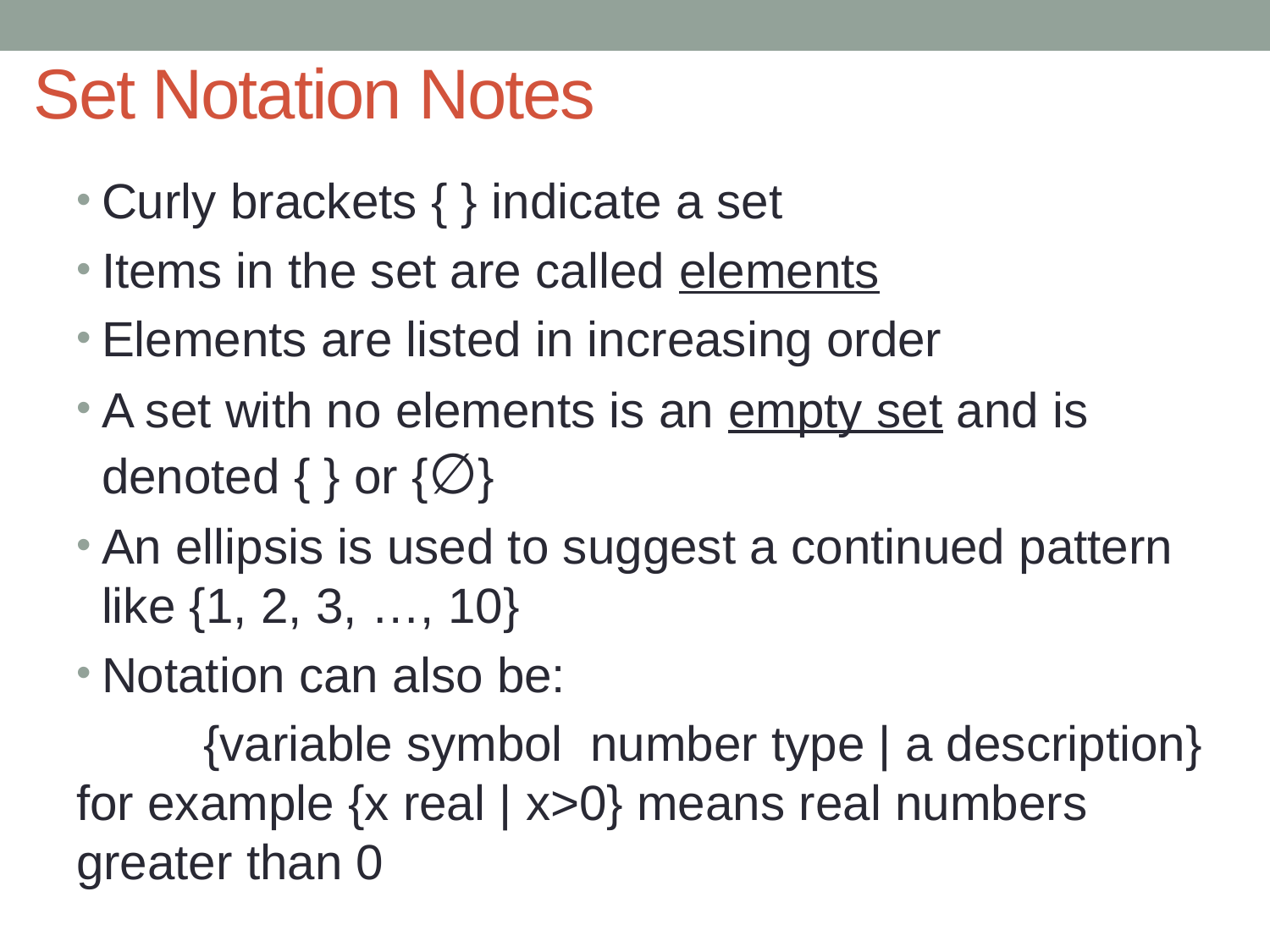

# Set Notation Notes
Curly brackets { } indicate a set
Items in the set are called elements
Elements are listed in increasing order
A set with no elements is an empty set and is denoted { } or {∅}
An ellipsis is used to suggest a continued pattern like {1, 2, 3, …, 10}
Notation can also be:
	{variable symbol  number type | a description} for example {x real | x>0} means real numbers greater than 0